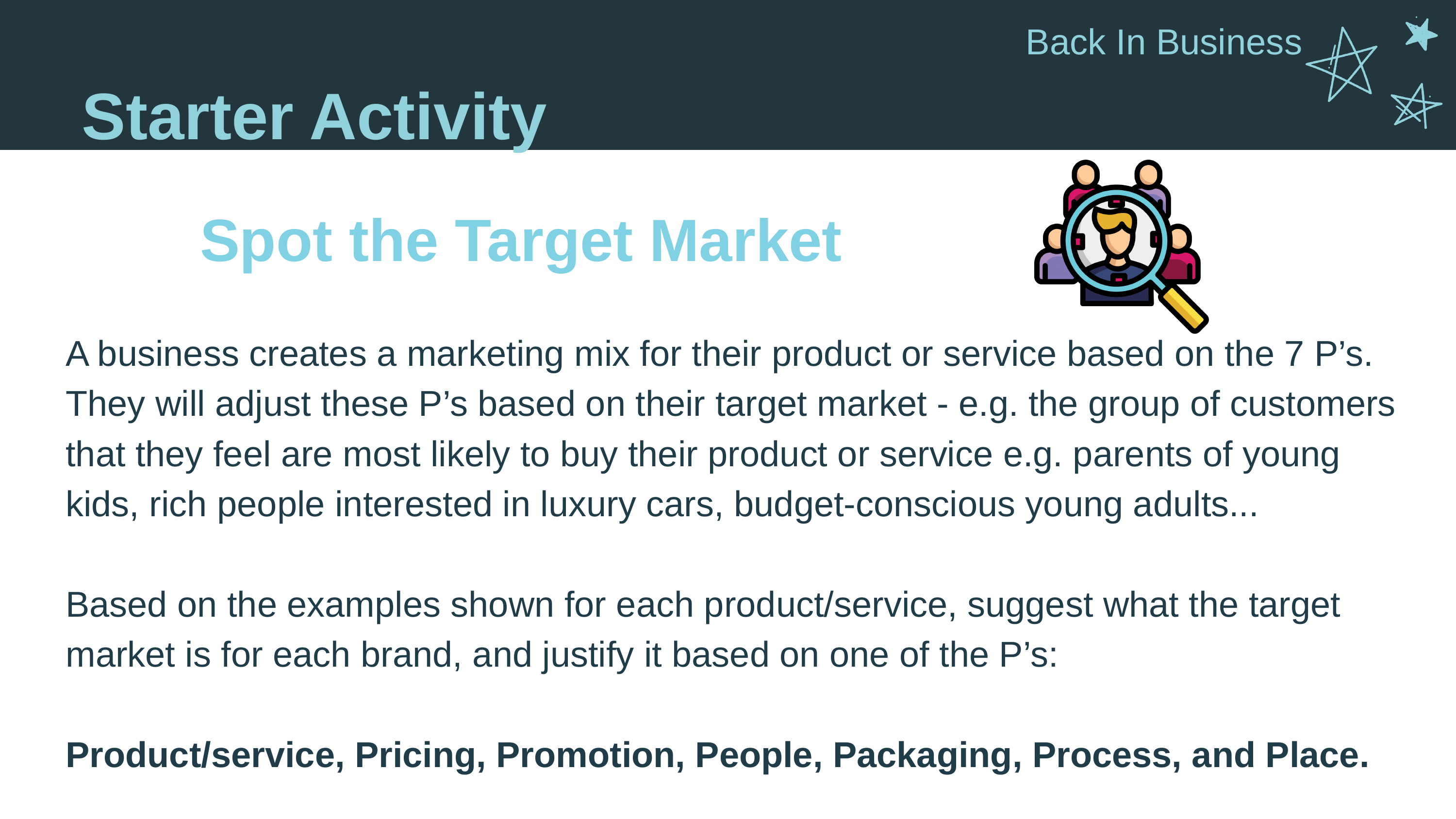

Back In Business

Starter Activity

Spot the Target Market
A business creates a marketing mix for their product or service based on the 7 P’s. They will adjust these P’s based on their target market - e.g. the group of customers that they feel are most likely to buy their product or service e.g. parents of young kids, rich people interested in luxury cars, budget-conscious young adults...

Based on the examples shown for each product/service, suggest what the target market is for each brand, and justify it based on one of the P’s:

Product/service, Pricing, Promotion, People, Packaging, Process, and Place.